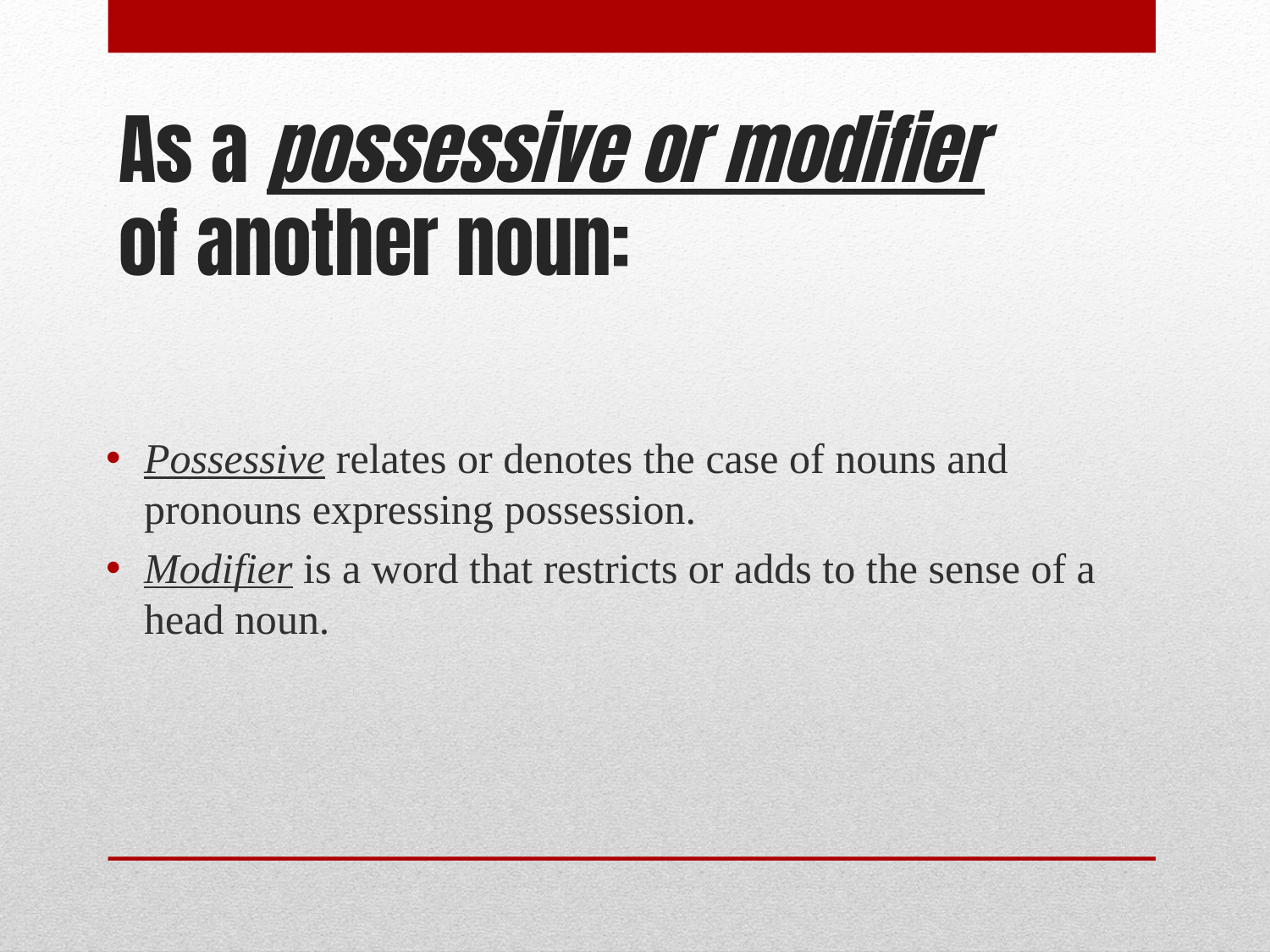

# As a possessive or modifier of another noun:
Possessive relates or denotes the case of nouns and pronouns expressing possession.
Modifier is a word that restricts or adds to the sense of a head noun.